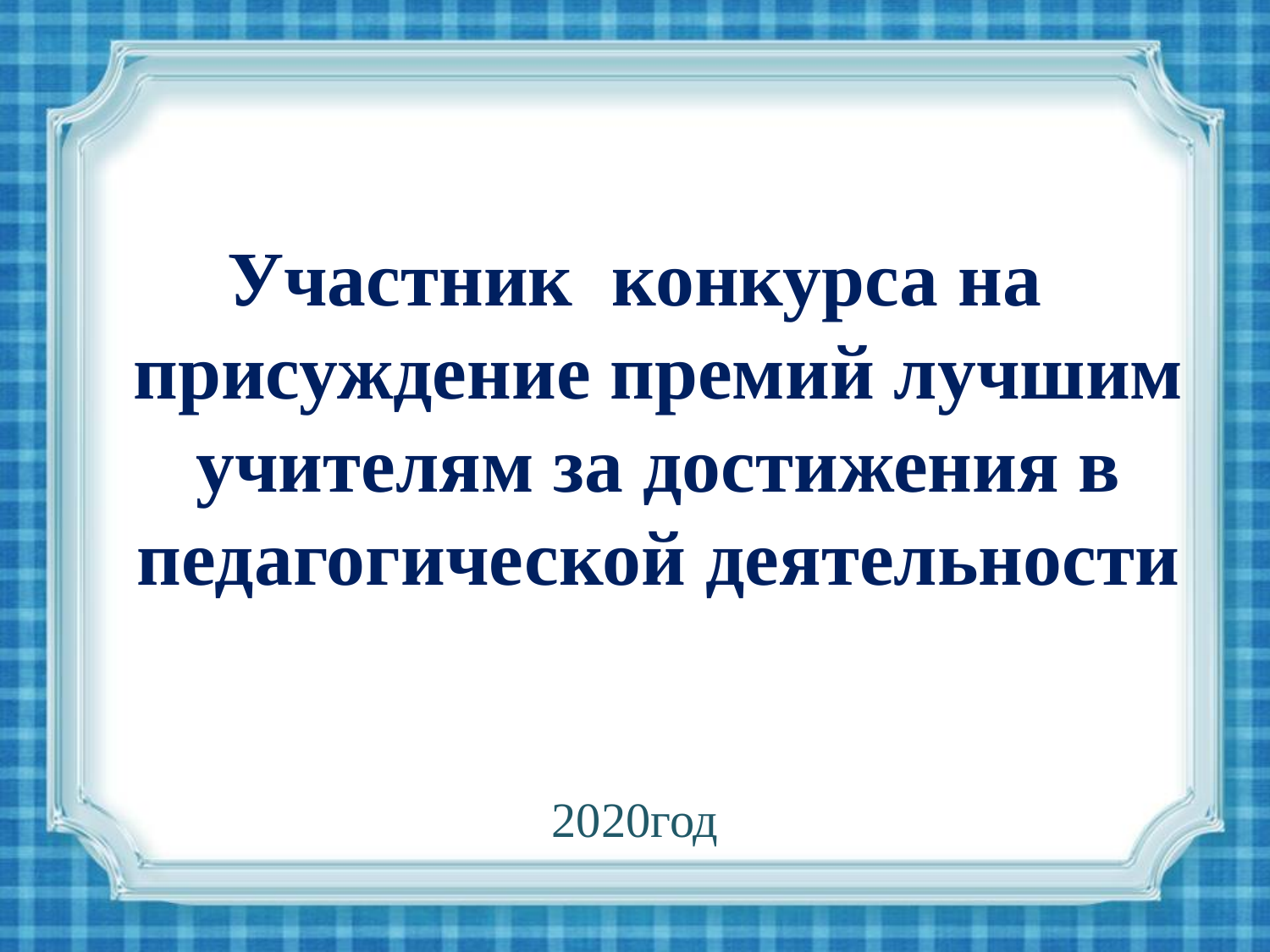

Участник  конкурса на присуждение премий лучшим учителям за достижения в педагогической деятельности

2020год